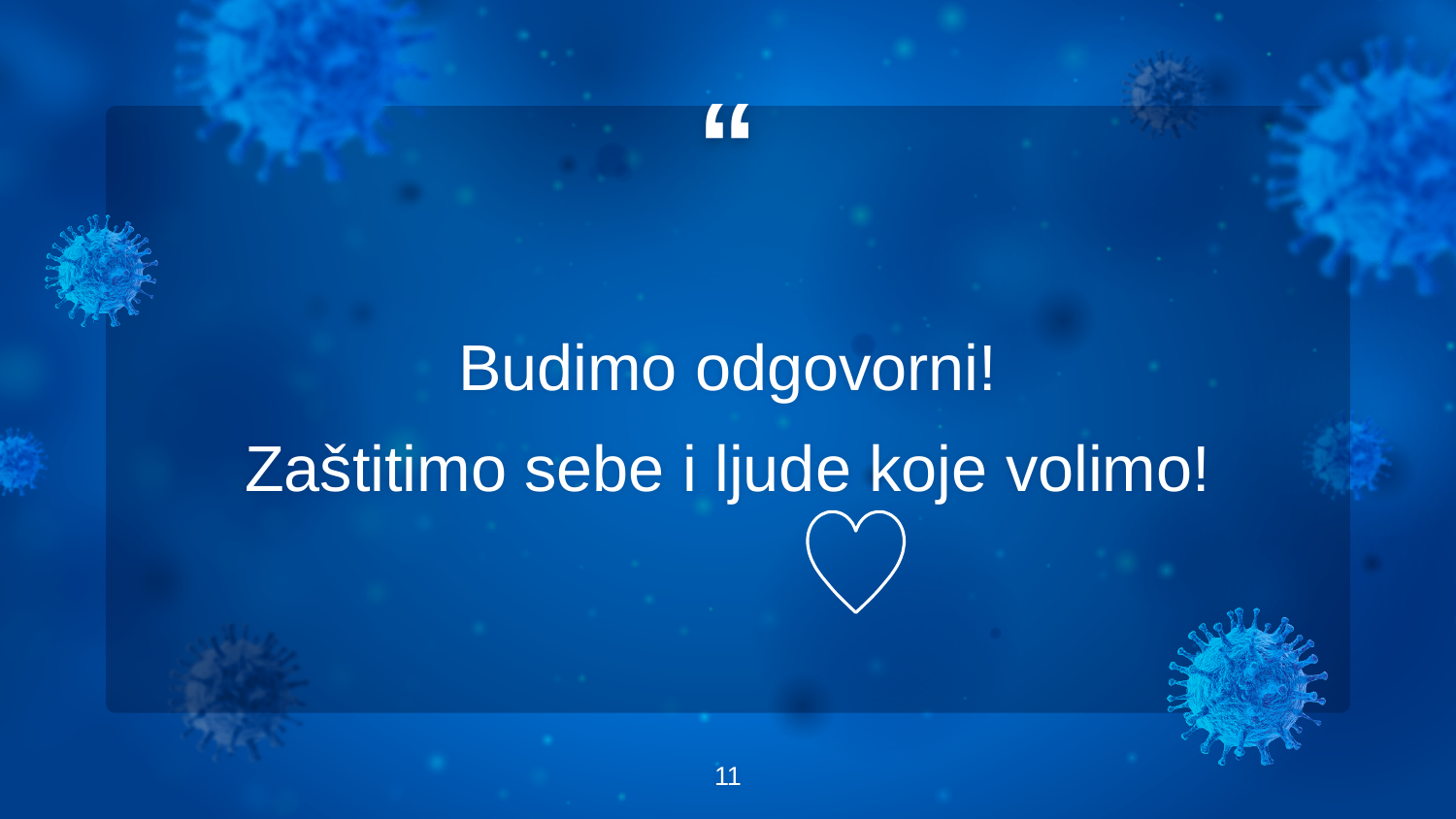

Budimo odgovorni!
Zaštitimo sebe i ljude koje volimo!

11